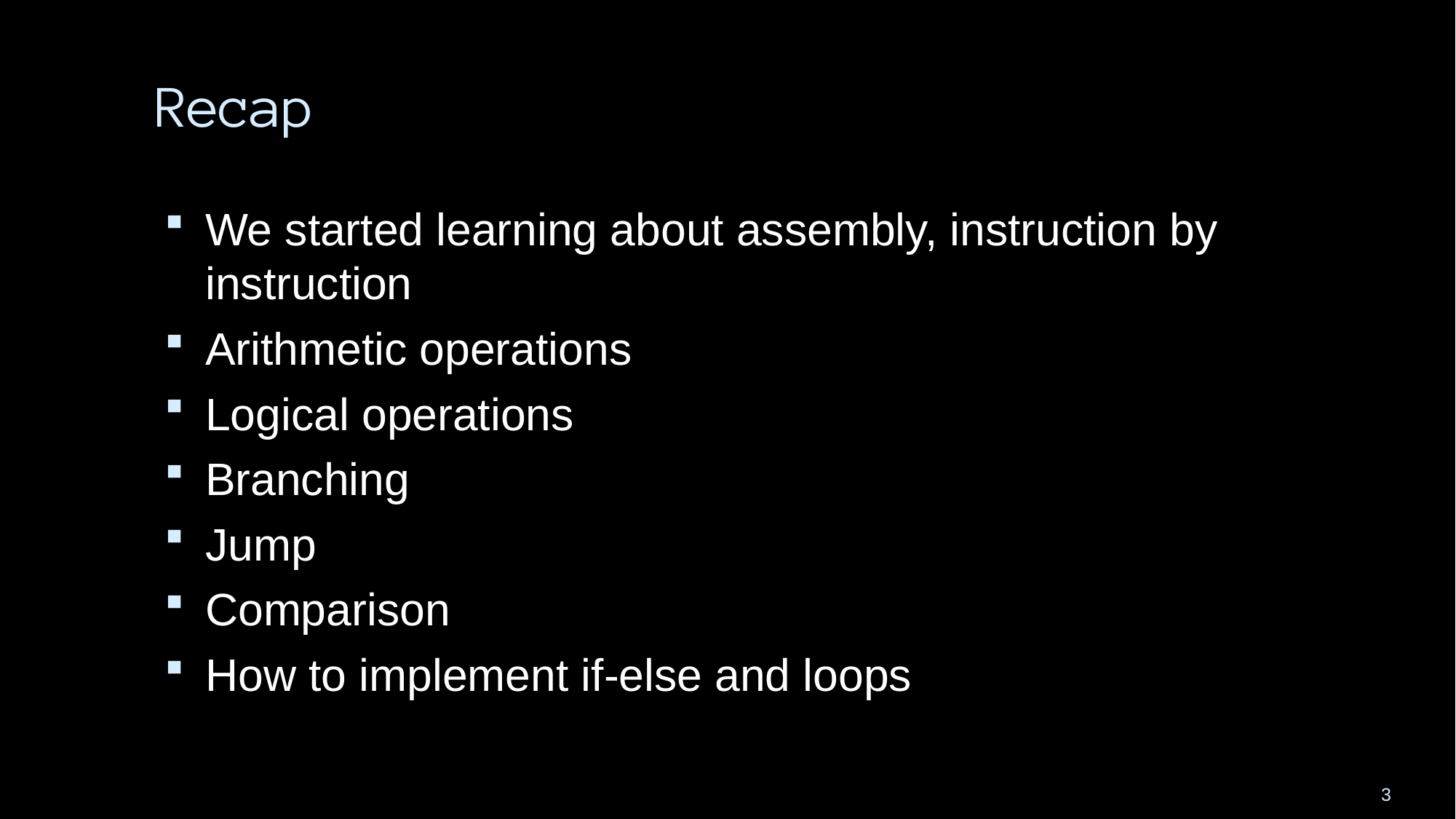

# Recap
We started learning about assembly, instruction by instruction
Arithmetic operations
Logical operations
Branching
Jump
Comparison
How to implement if-else and loops
3